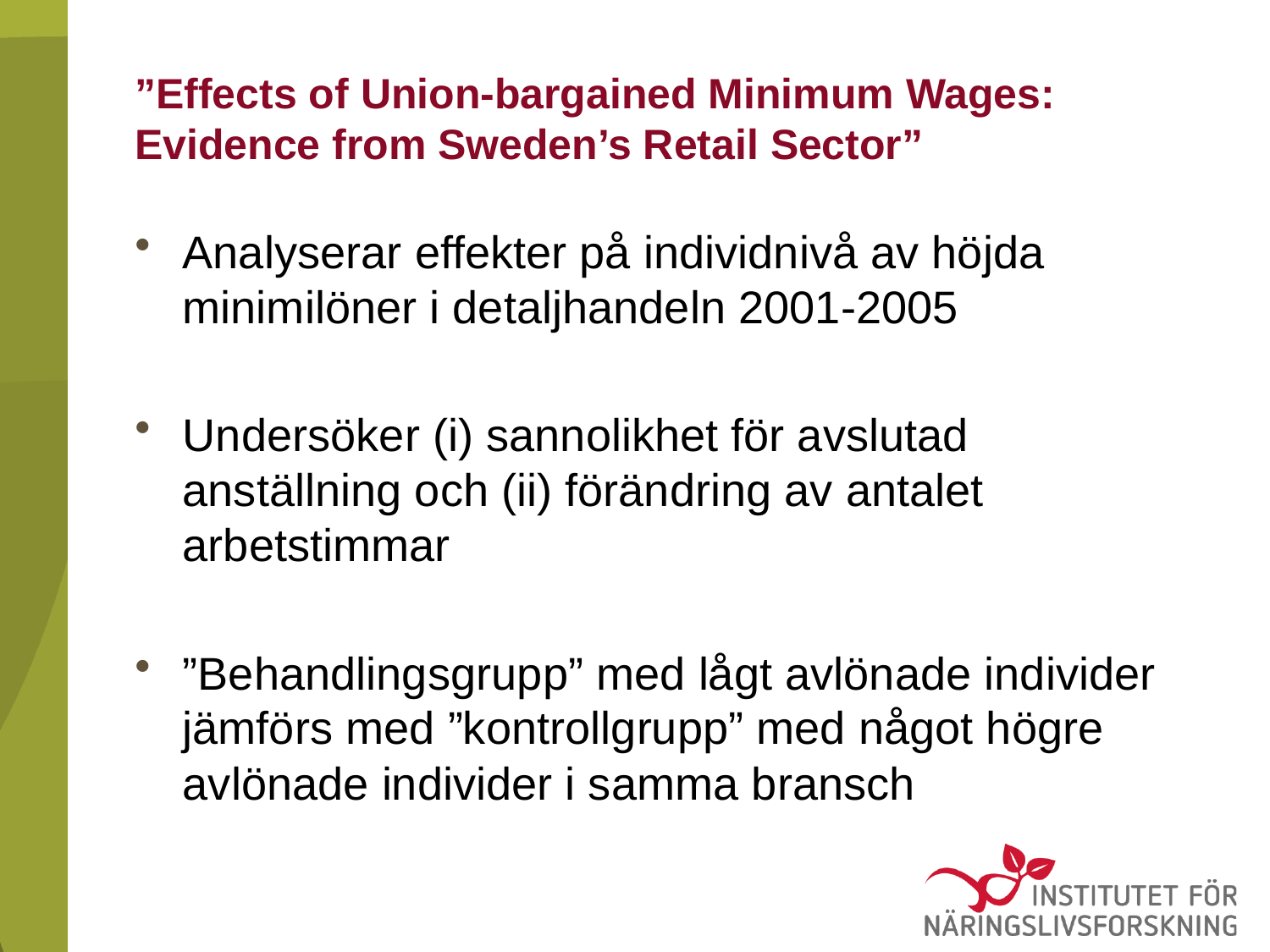

# ”Effects of Union-bargained Minimum Wages: Evidence from Sweden’s Retail Sector”
Analyserar effekter på individnivå av höjda minimilöner i detaljhandeln 2001-2005

Undersöker (i) sannolikhet för avslutad anställning och (ii) förändring av antalet arbetstimmar

”Behandlingsgrupp” med lågt avlönade individer jämförs med ”kontrollgrupp” med något högre avlönade individer i samma bransch